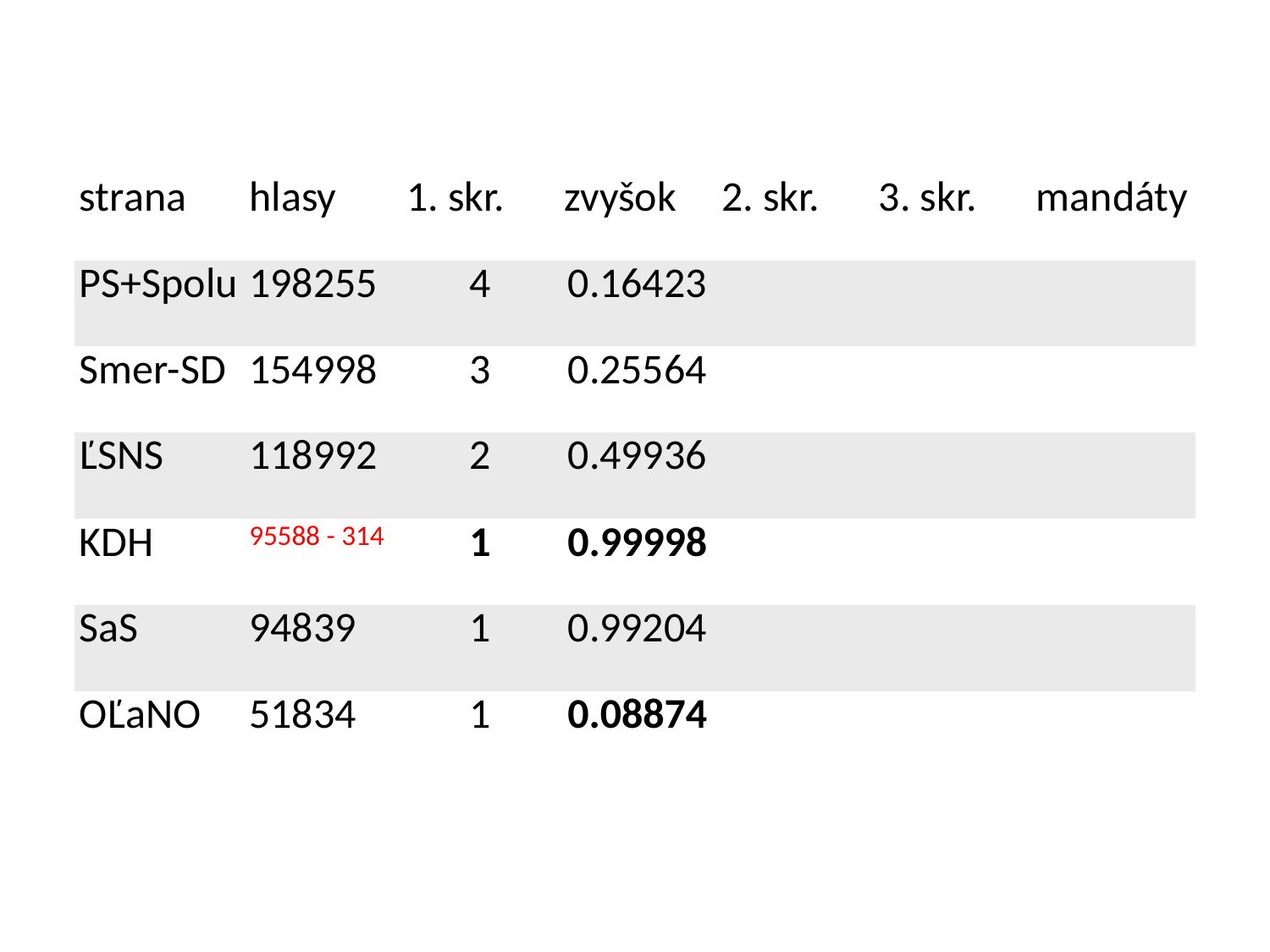

| strana | hlasy | 1. skr. | zvyšok | 2. skr. | 3. skr. | mandáty |
| --- | --- | --- | --- | --- | --- | --- |
| PS+Spolu | 198255 | 4 | 0.16423 |  |  |  |
| Smer-SD | 154998 | 3 | 0.25564 |  |  |  |
| ĽSNS | 118992 | 2 | 0.49936 |  |  |  |
| KDH | 95588 - 314 | 1 | 0.99998 |  |  |  |
| SaS | 94839 | 1 | 0.99204 |  |  |  |
| OĽaNO | 51834 | 1 | 0.08874 |  |  |  |